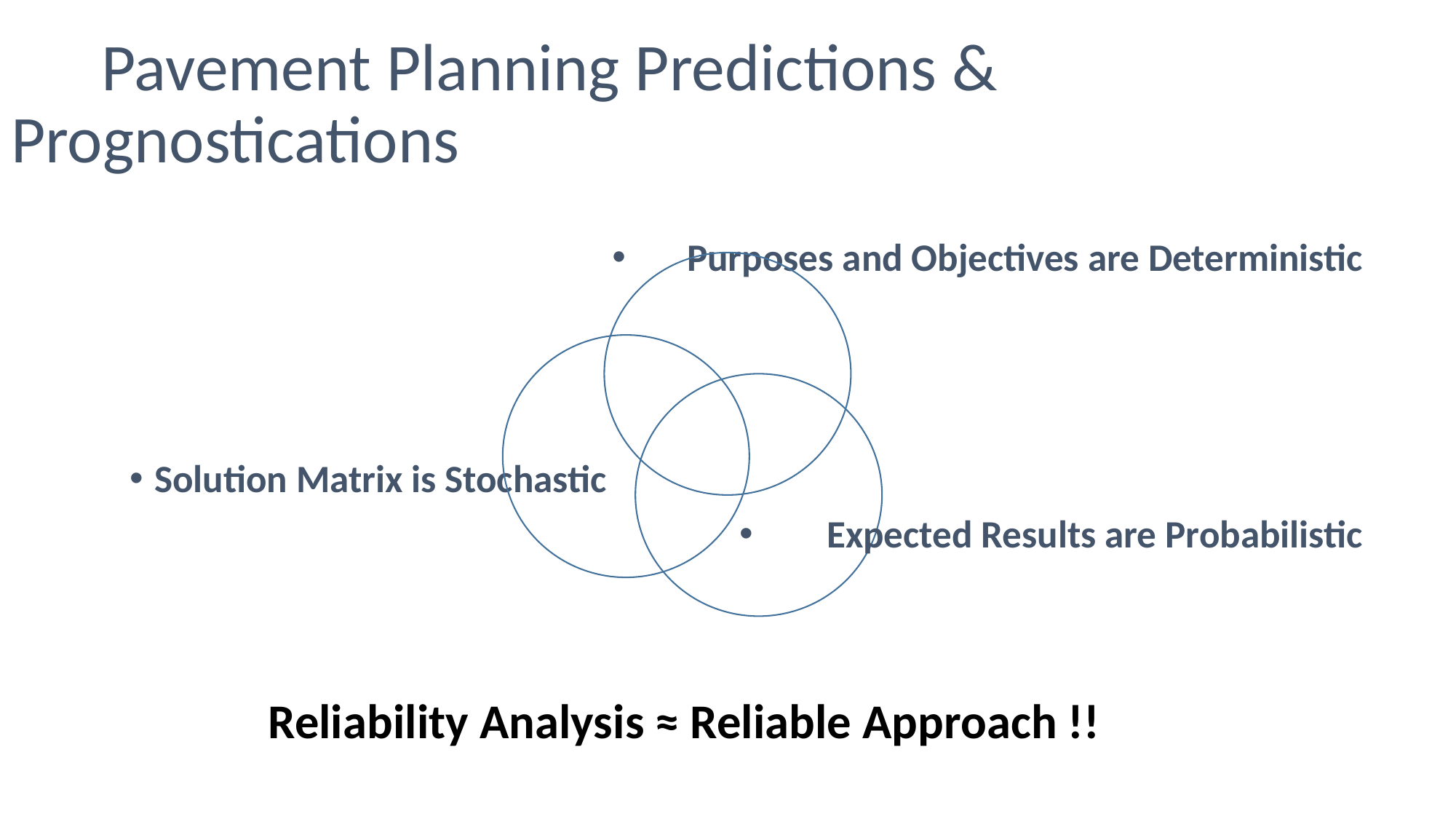

# Pavement Planning Predictions & Prognostications

Purposes and Objectives are Deterministic

Solution Matrix is Stochastic
Expected Results are Probabilistic

Reliability Analysis ≈ Reliable Approach !!